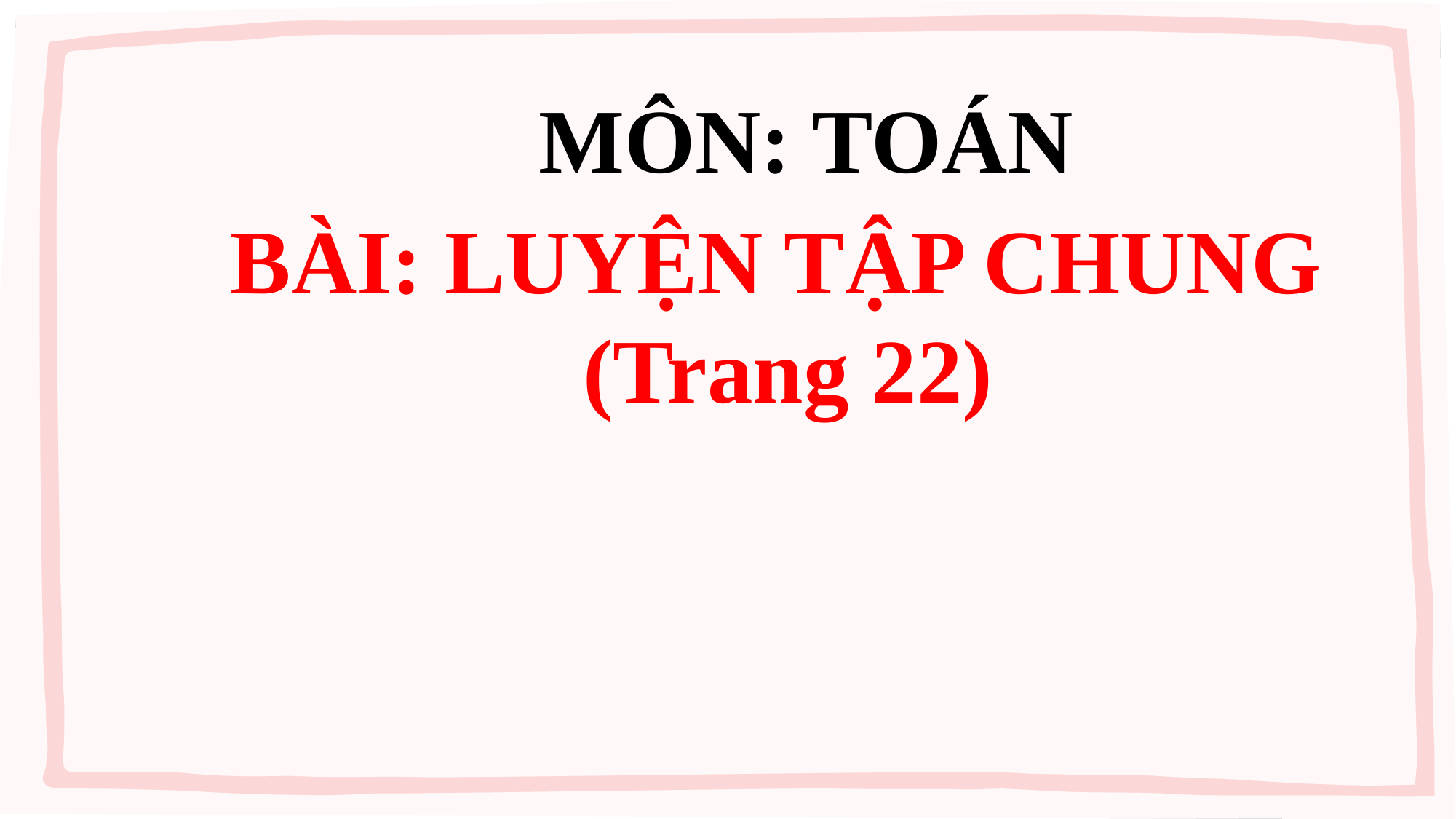

MÔN: TOÁN
BÀI: LUYỆN TẬP CHUNG
(Trang 22)